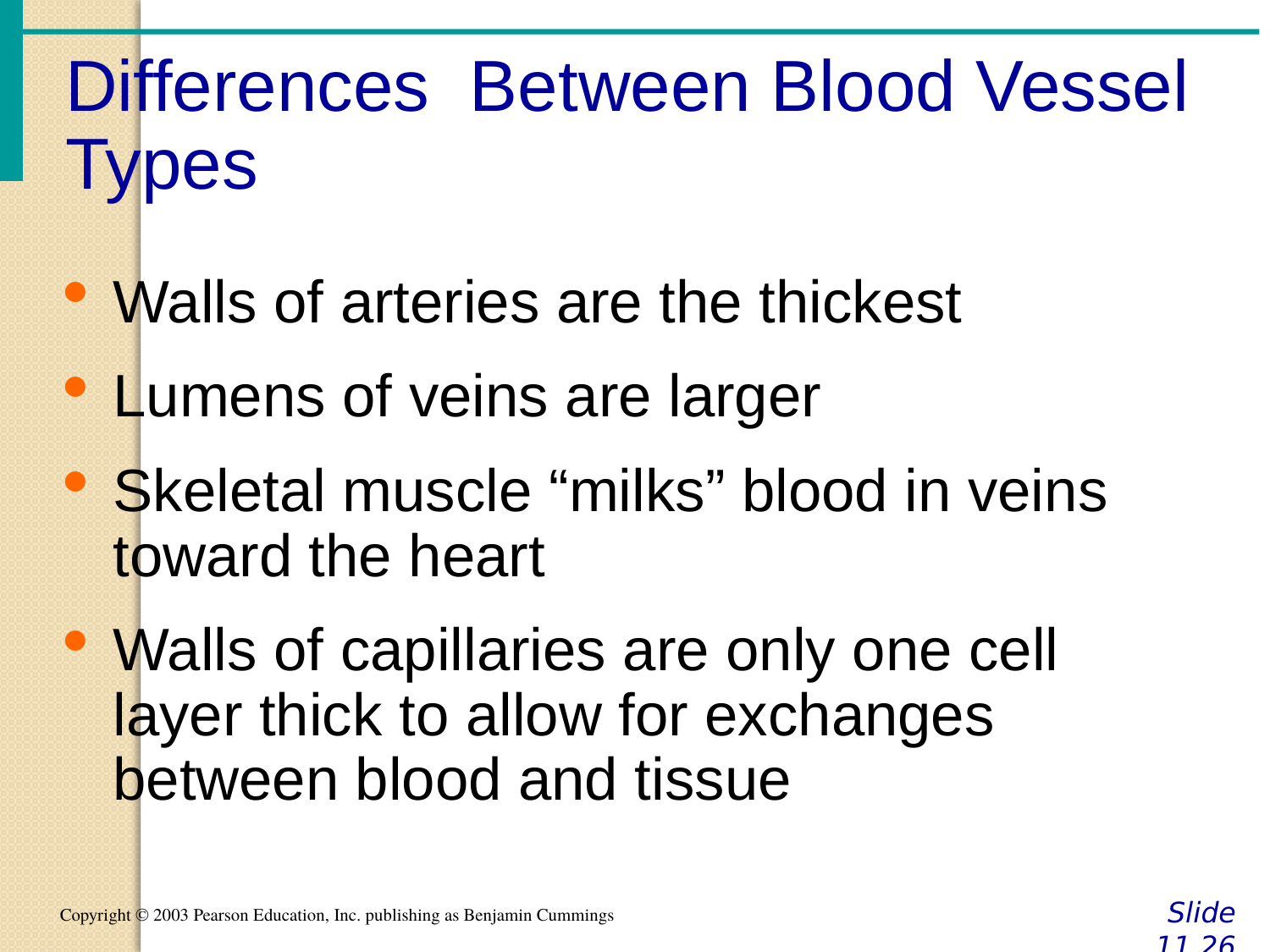

Differences  Between Blood Vessel Types
Walls of arteries are the thickest
Lumens of veins are larger
Skeletal muscle “milks” blood in veins toward the heart
Walls of capillaries are only one cell  layer thick to allow for exchanges between blood and tissue
Slide 11.26
Copyright © 2003 Pearson Education, Inc. publishing as Benjamin Cummings